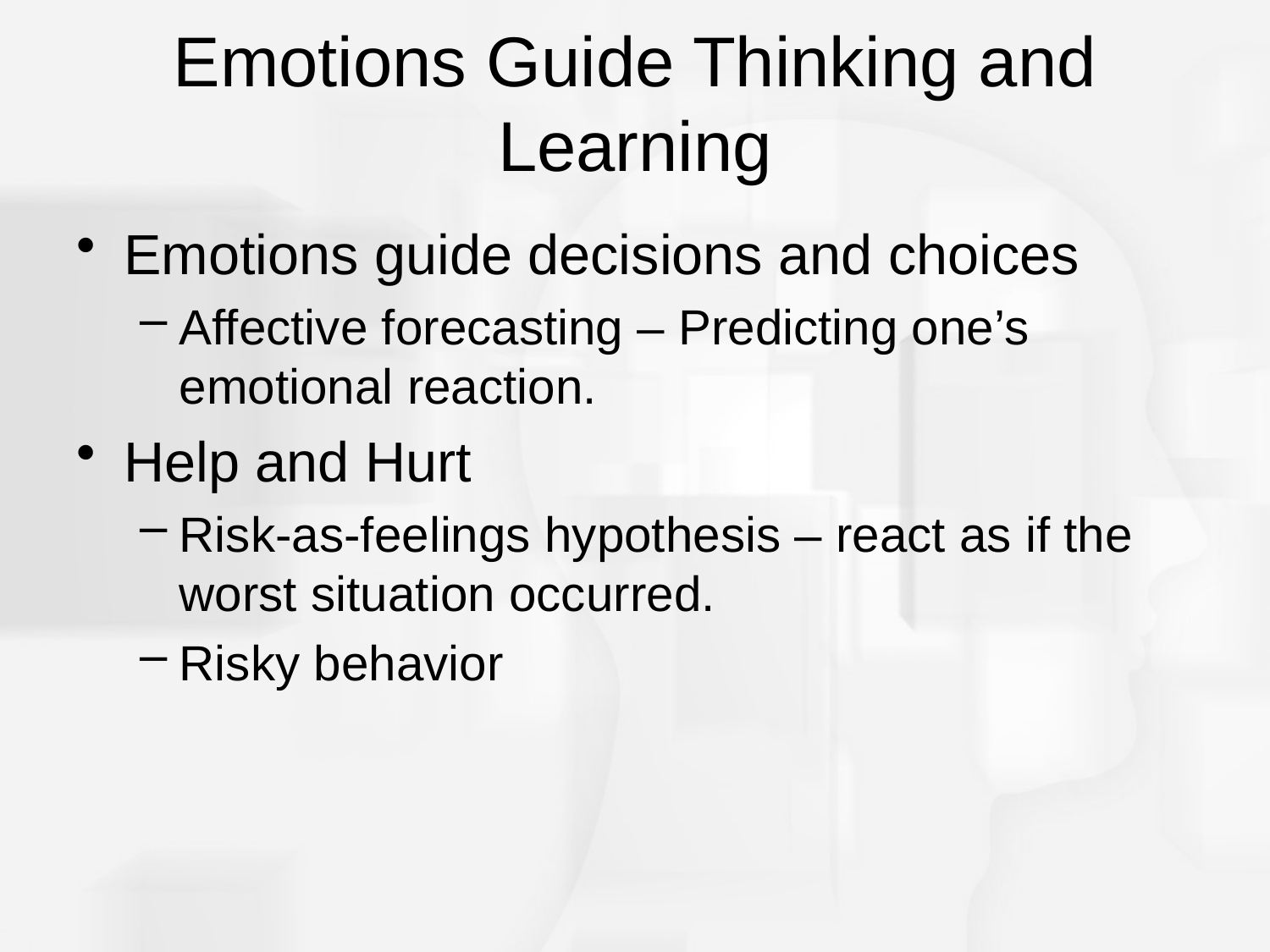

# Emotions Guide Thinking and Learning
Emotions guide decisions and choices
Affective forecasting – Predicting one’s emotional reaction.
Help and Hurt
Risk-as-feelings hypothesis – react as if the worst situation occurred.
Risky behavior